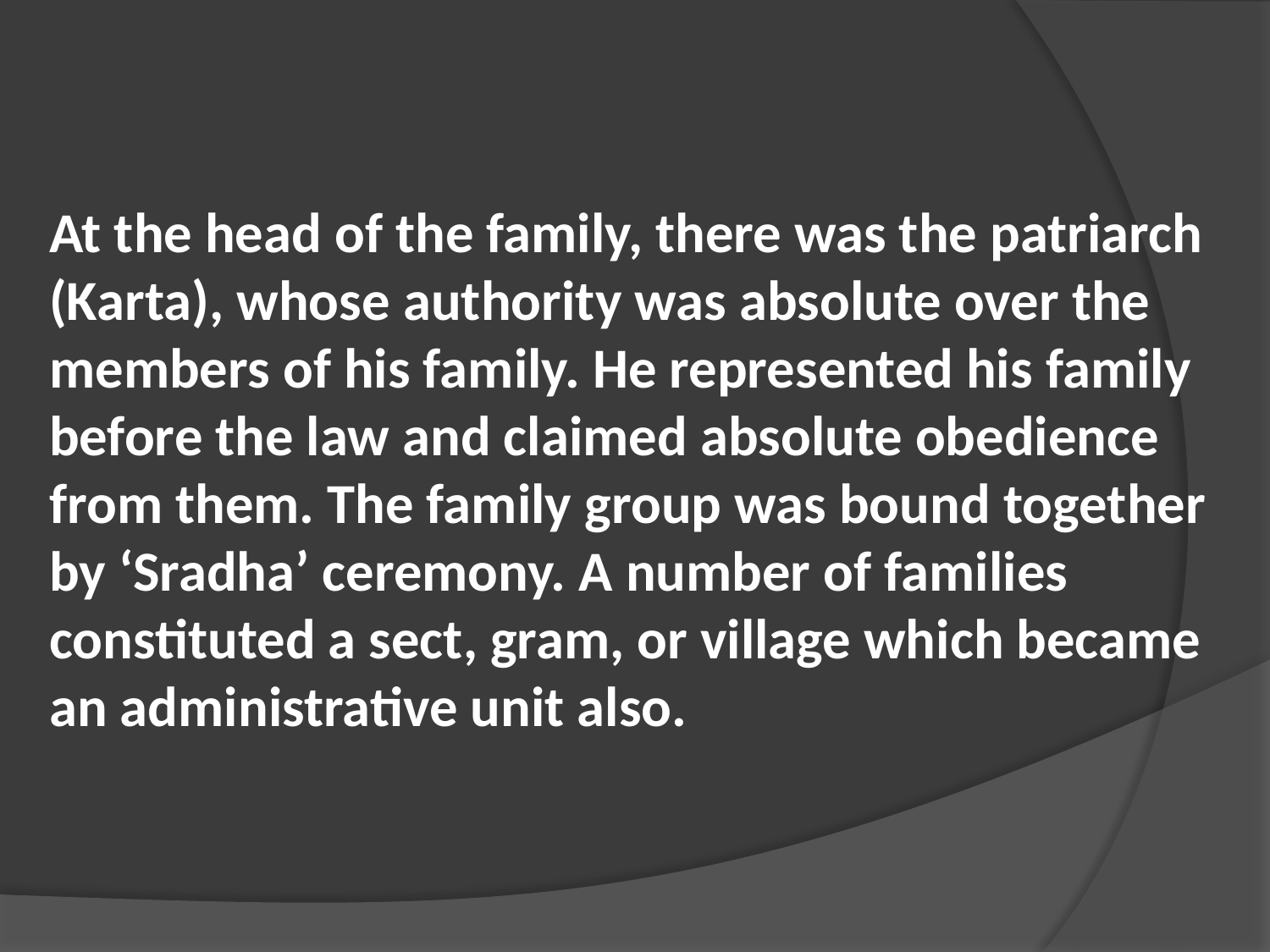

At the head of the family, there was the patriarch (Karta), whose authority was absolute over the members of his family. He represented his family before the law and claimed absolute obedience from them. The family group was bound together by ‘Sradha’ ceremony. A number of families constituted a sect, gram, or village which became an administrative unit also.